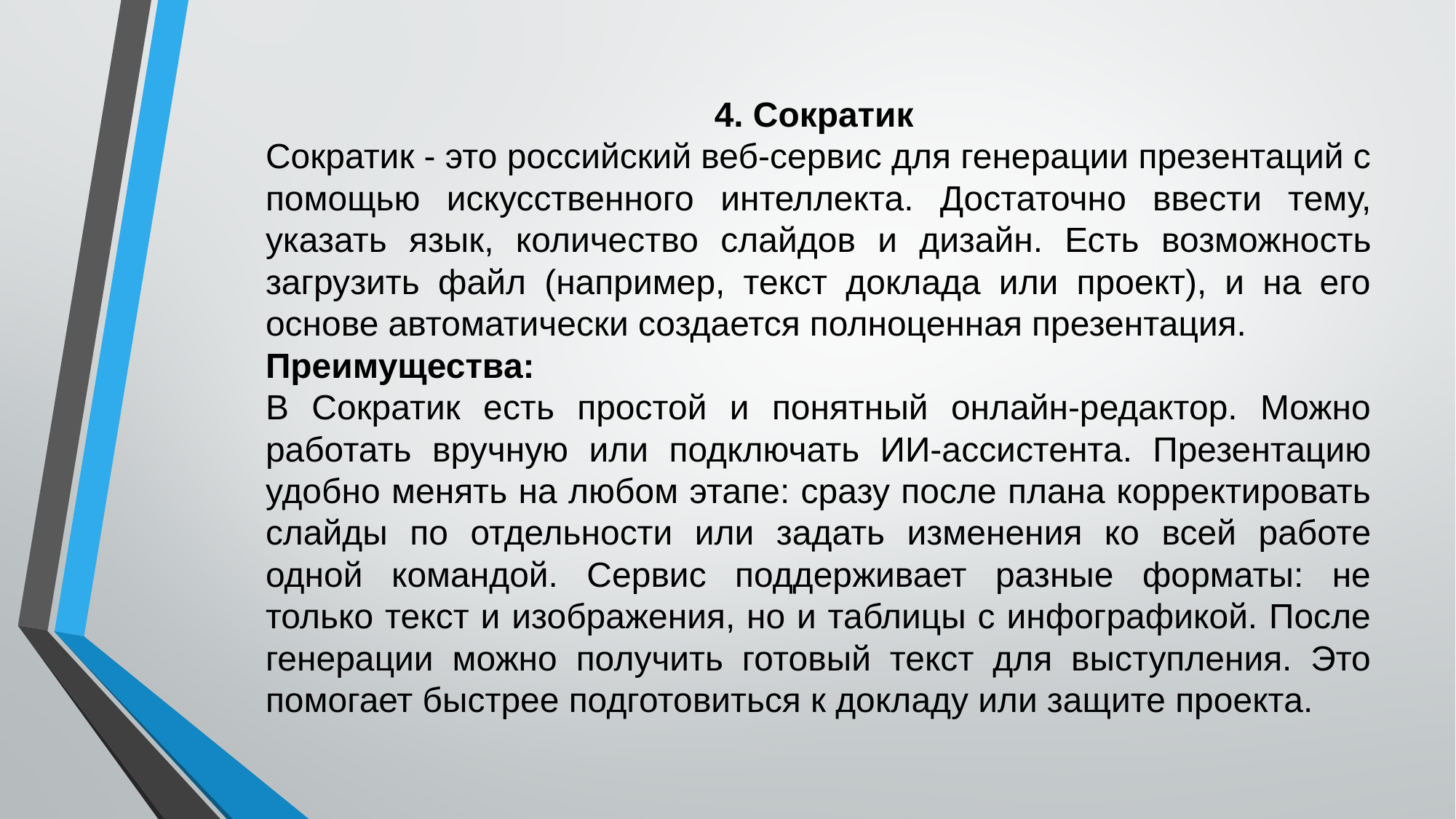

4. Сократик
Сократик - это российский веб-сервис для генерации презентаций с помощью искусственного интеллекта. Достаточно ввести тему, указать язык, количество слайдов и дизайн. Есть возможность загрузить файл (например, текст доклада или проект), и на его основе автоматически создается полноценная презентация.
Преимущества:
В Сократик есть простой и понятный онлайн-редактор. Можно работать вручную или подключать ИИ-ассистента. Презентацию удобно менять на любом этапе: сразу после плана корректировать слайды по отдельности или задать изменения ко всей работе одной командой. Сервис поддерживает разные форматы: не только текст и изображения, но и таблицы с инфографикой. После генерации можно получить готовый текст для выступления. Это помогает быстрее подготовиться к докладу или защите проекта.